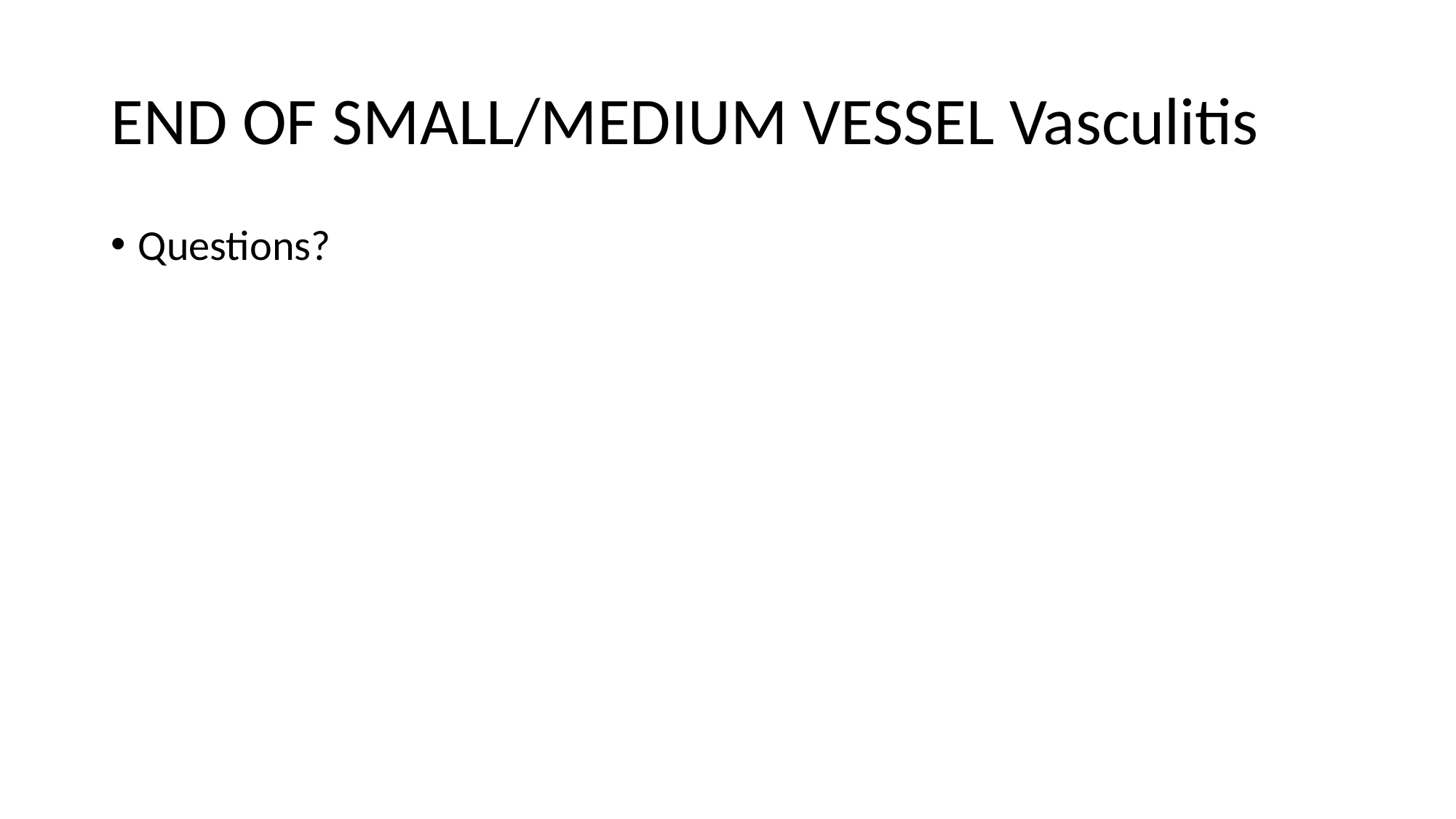

# END OF SMALL/MEDIUM VESSEL Vasculitis
Questions?